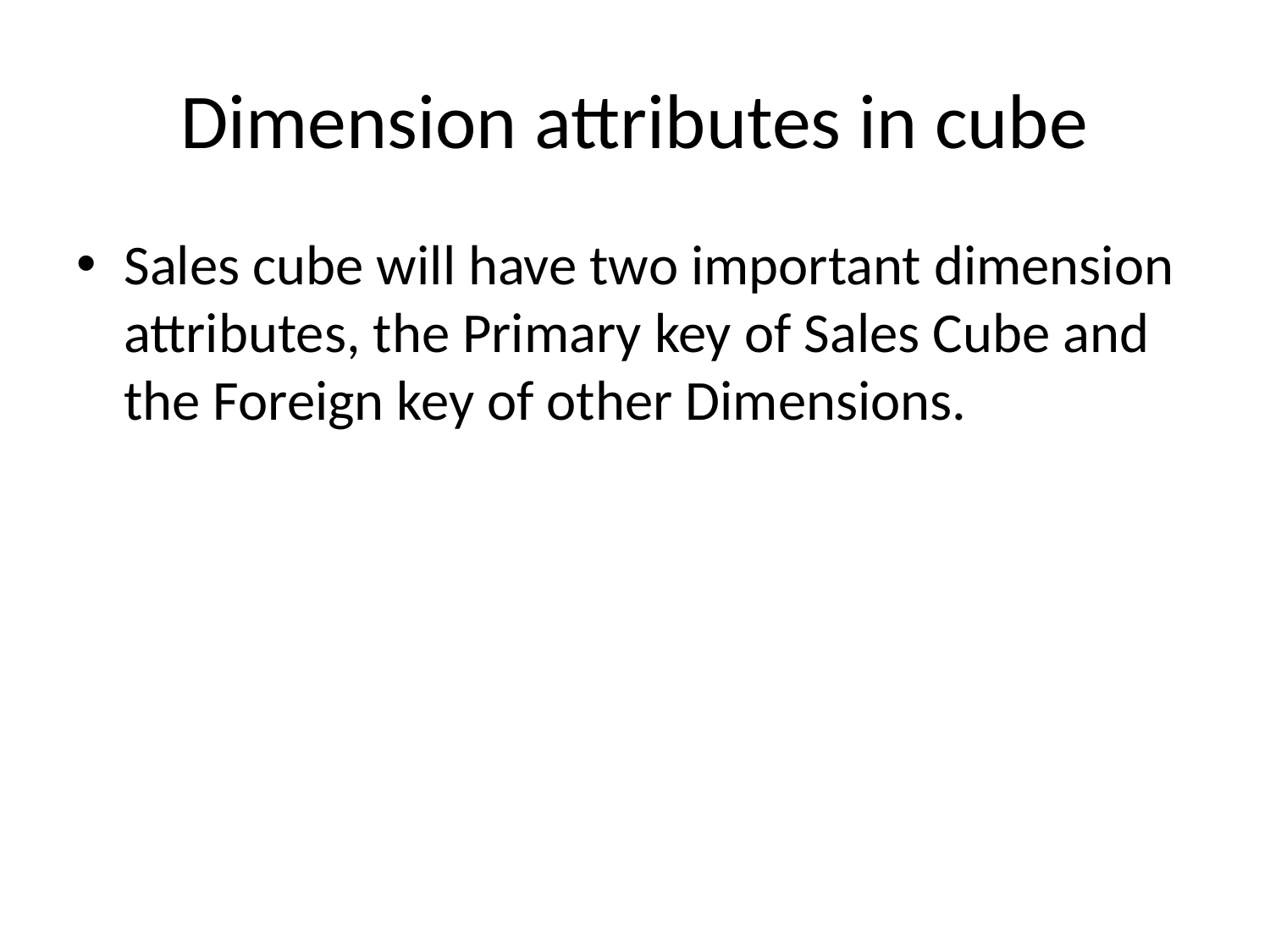

# Dimension attributes in cube
Sales cube will have two important dimension attributes, the Primary key of Sales Cube and the Foreign key of other Dimensions.